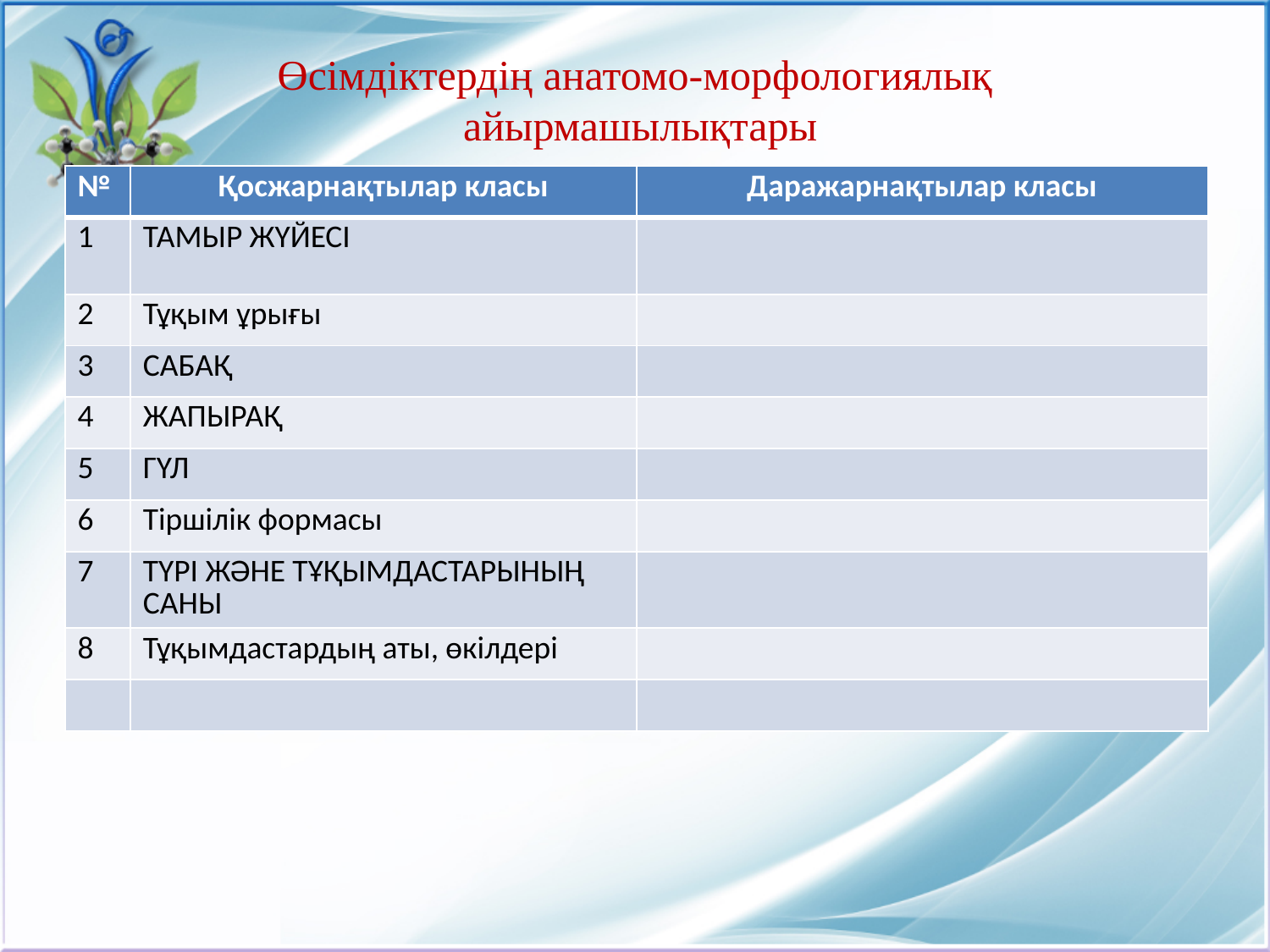

# Өсімдіктердің анатомо-морфологиялық айырмашылықтары
| № | Қосжарнақтылар класы | Даражарнақтылар класы |
| --- | --- | --- |
| 1 | ТАМЫР ЖҮЙЕСІ |  |
| 2 | Тұқым ұрығы |  |
| 3 | САБАҚ |  |
| 4 | ЖАПЫРАҚ |  |
| 5 | ГҮЛ |  |
| 6 | Тіршілік формасы |  |
| 7 | ТҮРІ ЖӘНЕ ТҰҚЫМДАСТАРЫНЫҢ САНЫ |  |
| 8 | Тұқымдастардың аты, өкілдері |  |
|  |  |  |